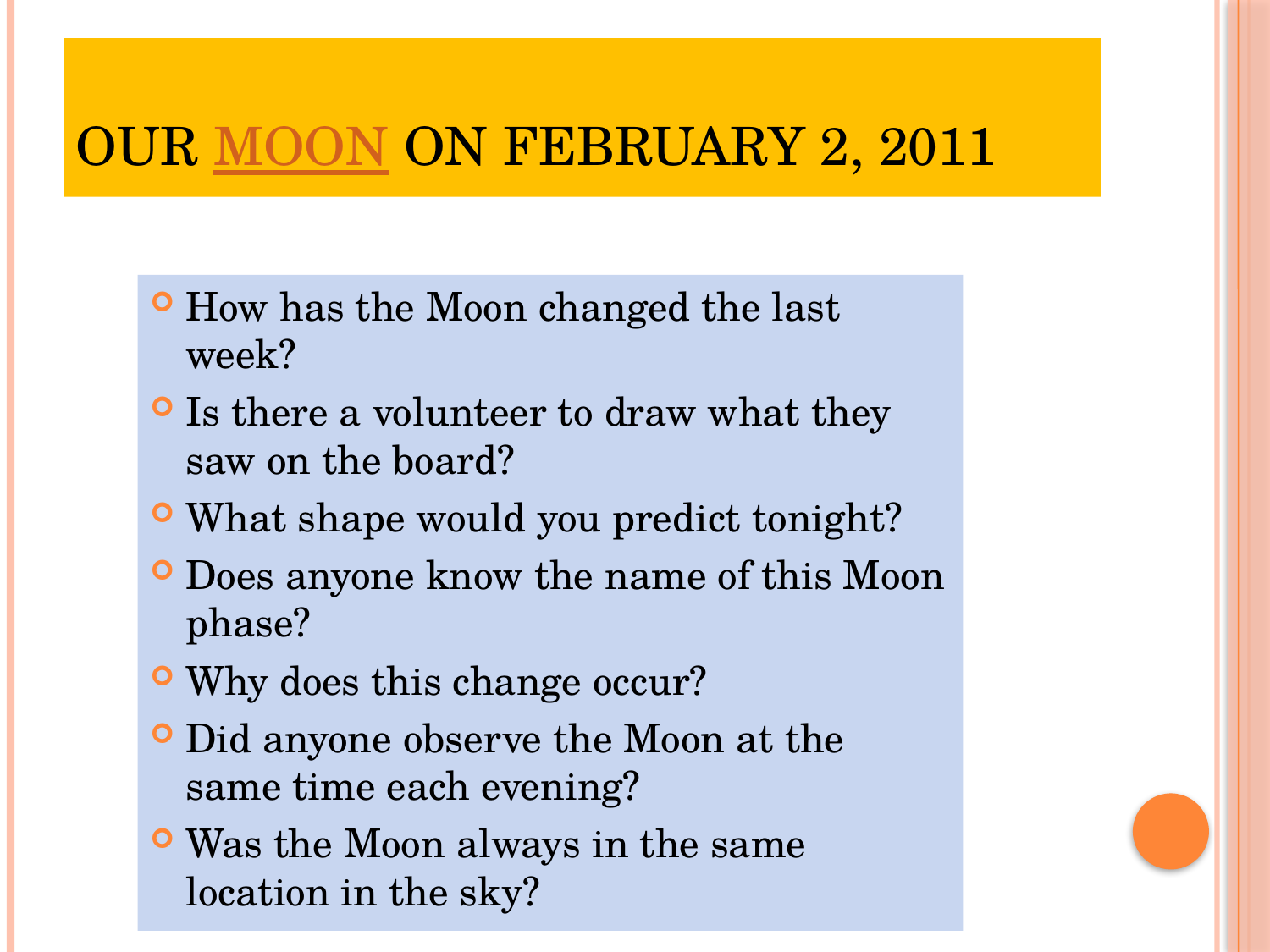

# Our Moon on February 2, 2011
How has the Moon changed the last week?
Is there a volunteer to draw what they saw on the board?
What shape would you predict tonight?
Does anyone know the name of this Moon phase?
Why does this change occur?
Did anyone observe the Moon at the same time each evening?
Was the Moon always in the same location in the sky?